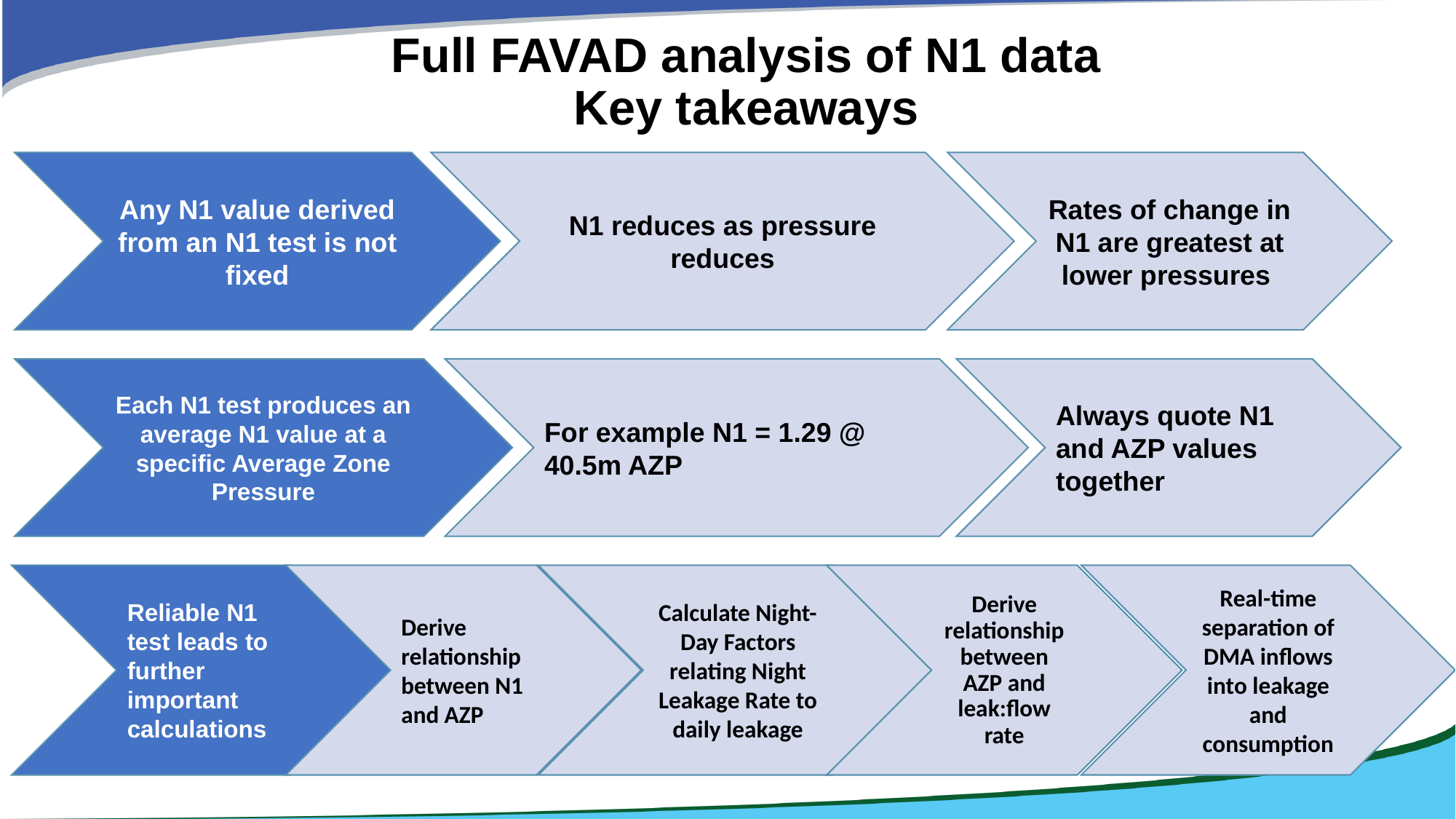

# Full FAVAD analysis of N1 data Key takeaways
Rates of change in N1 are greatest at lower pressures
Any N1 value derived from an N1 test is not fixed
N1 reduces as pressure reduces

Each N1 test produces an average N1 value at a specific Average Zone Pressure
For example N1 = 1.29 @ 40.5m AZP
Always quote N1 and AZP values together
Derive
relationship between N1 and AZP
Calculate Night-Day Factors relating Night Leakage Rate to daily leakage
Derive relationship between AZP and leak:flow rate
Reliable N1 test leads to further important calculations
Real-time separation of DMA inflows into leakage and consumption